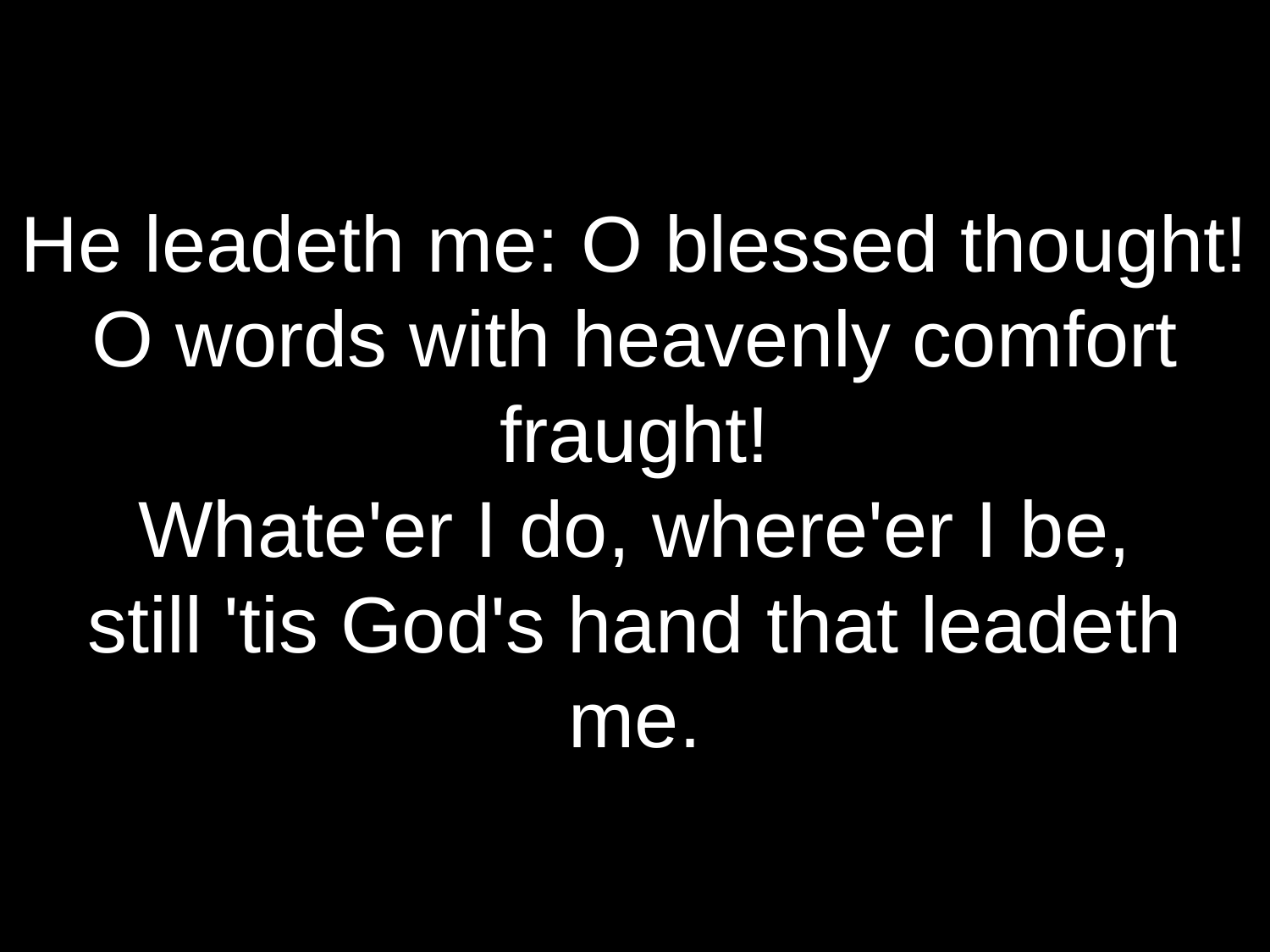

He leadeth me: O blessed thought!
O words with heavenly comfort fraught!
Whate'er I do, where'er I be,
still 'tis God's hand that leadeth me.